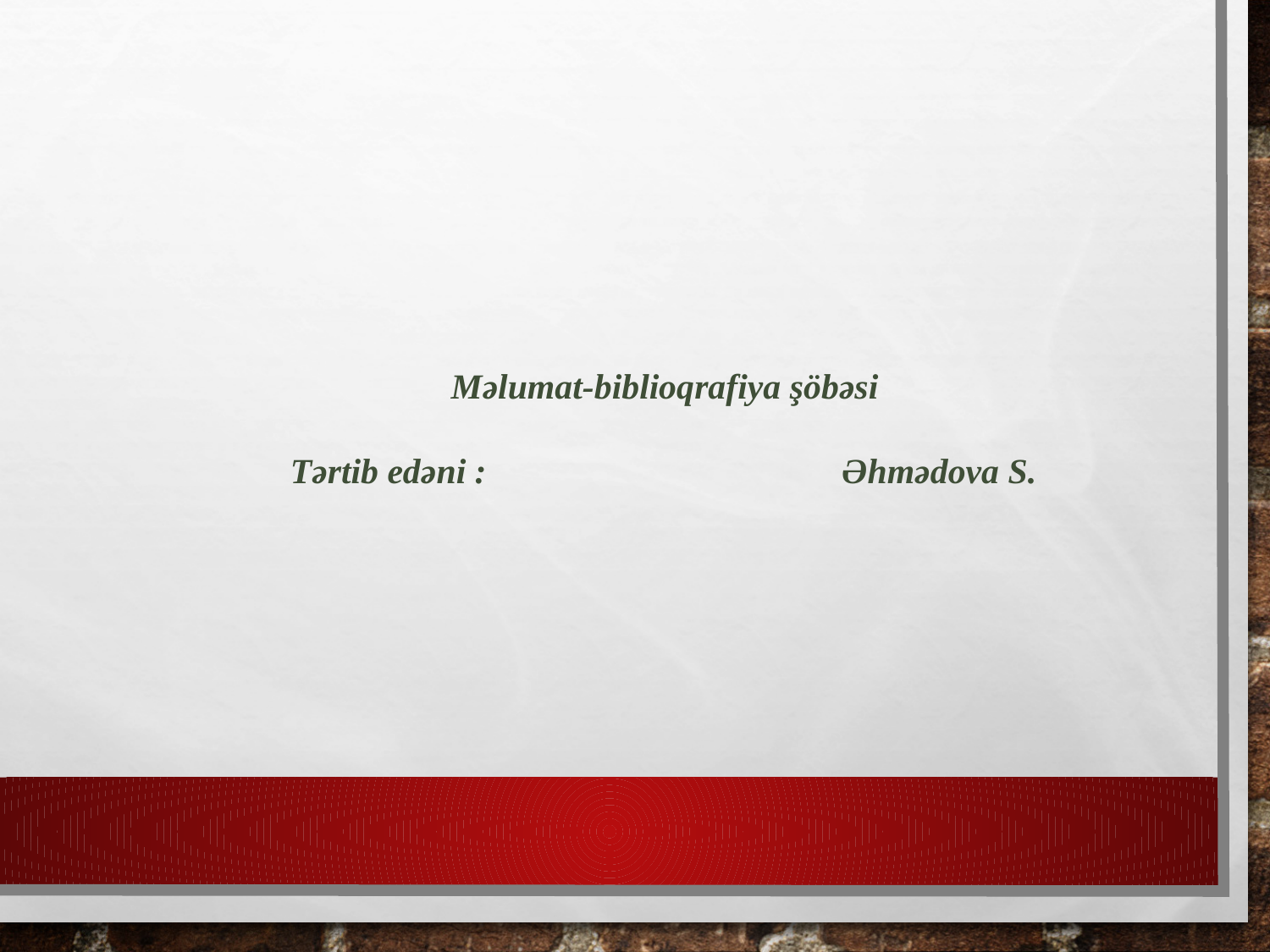

Məlumat-biblioqrafiya şöbəsi

Tərtib edəni :                                        Əhmədova S.